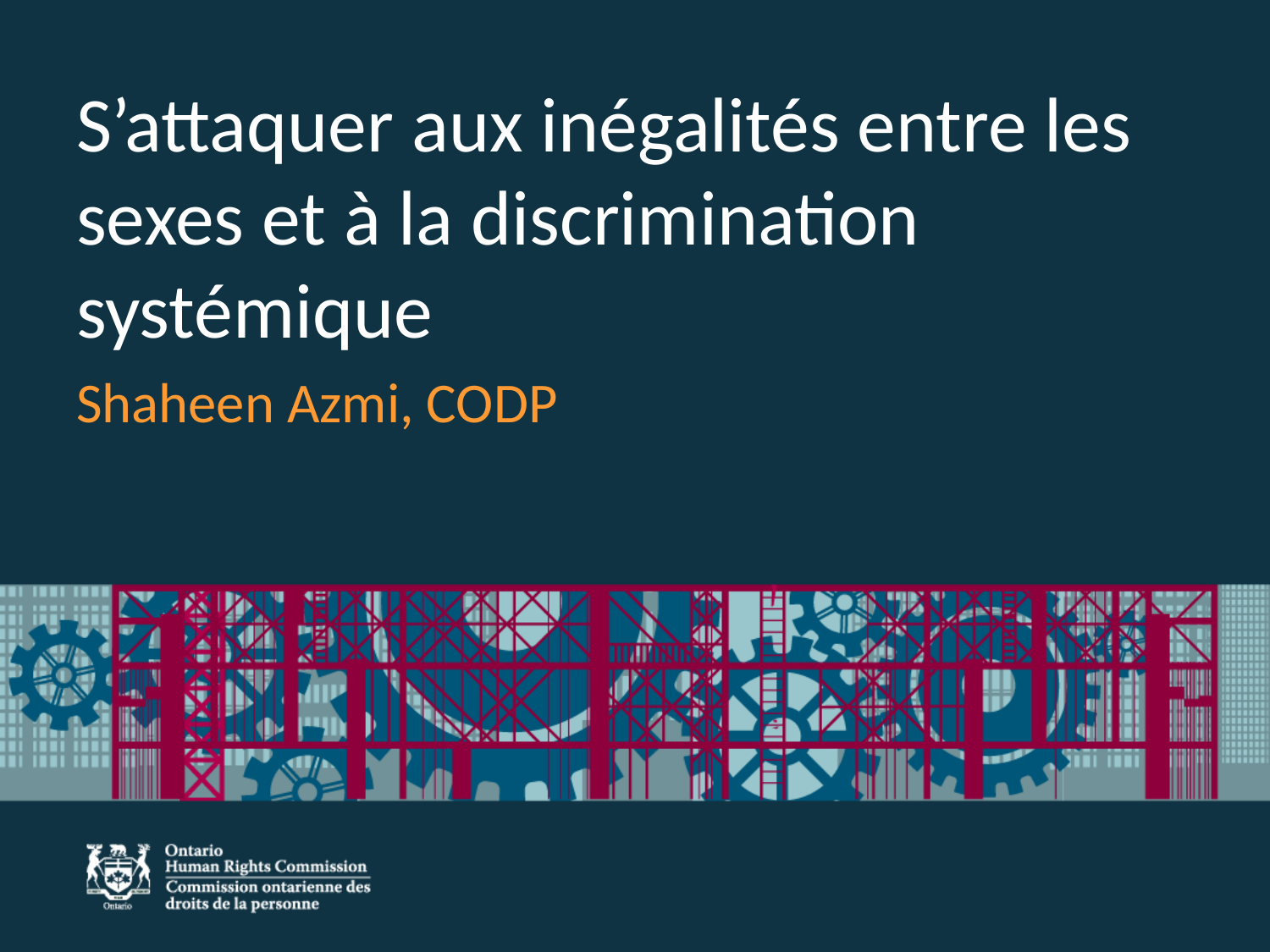

# S’attaquer aux inégalités entre les sexes et à la discrimination systémique
Shaheen Azmi, CODP